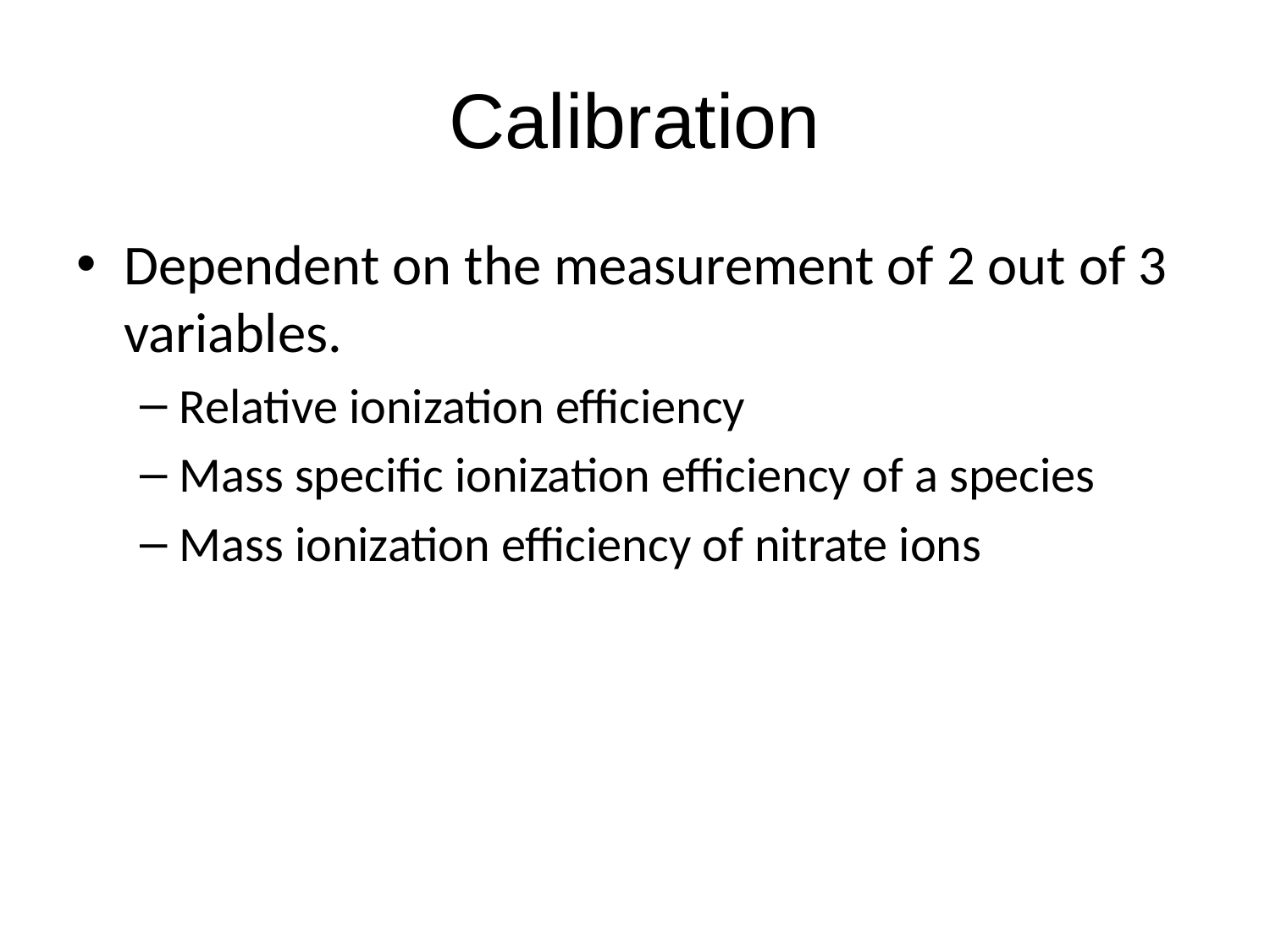

# Calibration
Dependent on the measurement of 2 out of 3 variables.
Relative ionization efficiency
Mass specific ionization efficiency of a species
Mass ionization efficiency of nitrate ions